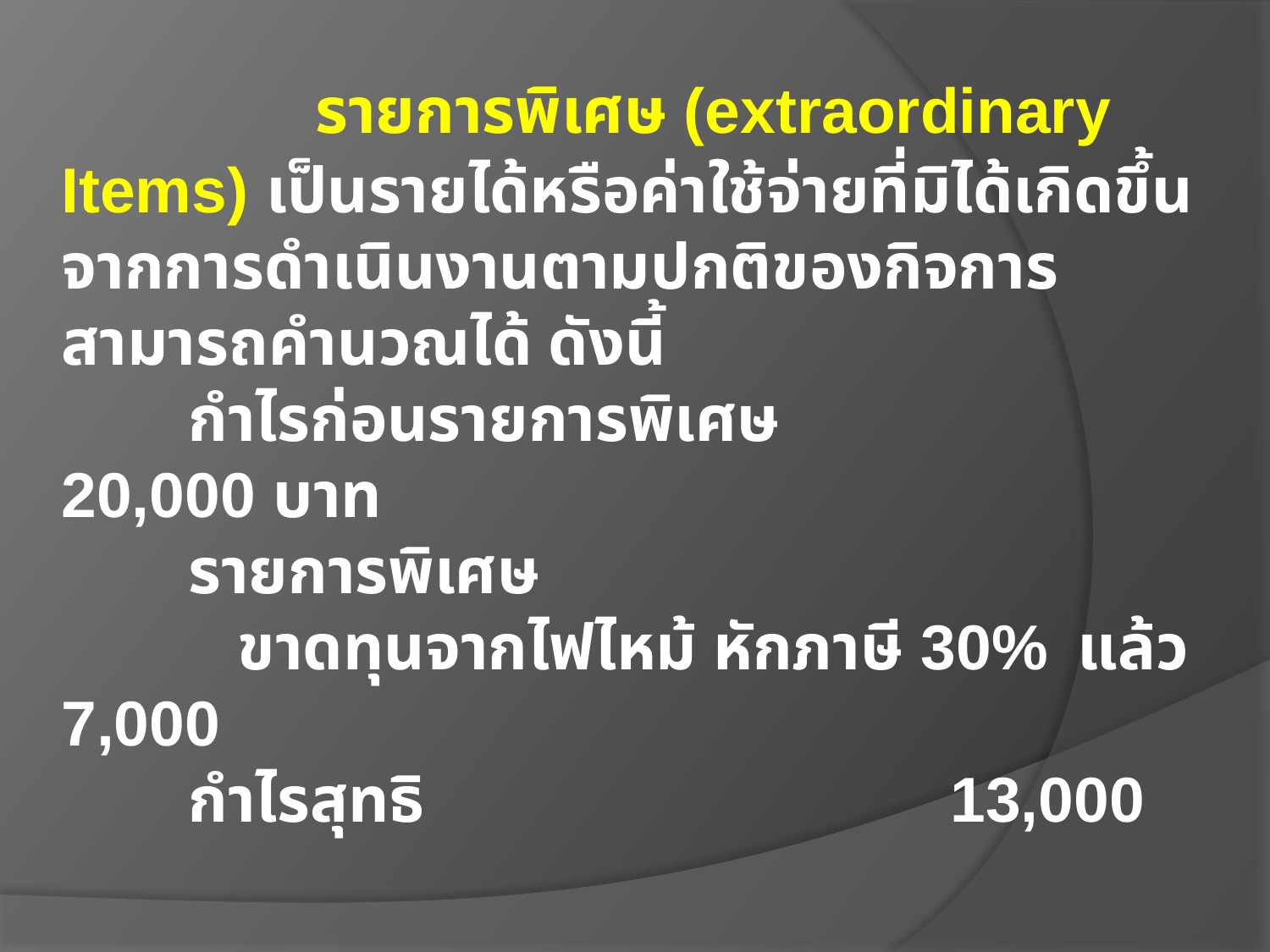

# รายการพิเศษ (extraordinary Items) เป็นรายได้หรือค่าใช้จ่ายที่มิได้เกิดขึ้นจากการดำเนินงานตามปกติของกิจการ สามารถคำนวณได้ ดังนี้ กำไรก่อนรายการพิเศษ 			20,000 บาท รายการพิเศษ ขาดทุนจากไฟไหม้ หักภาษี 30%	แล้ว	7,000 กำไรสุทธิ					13,000